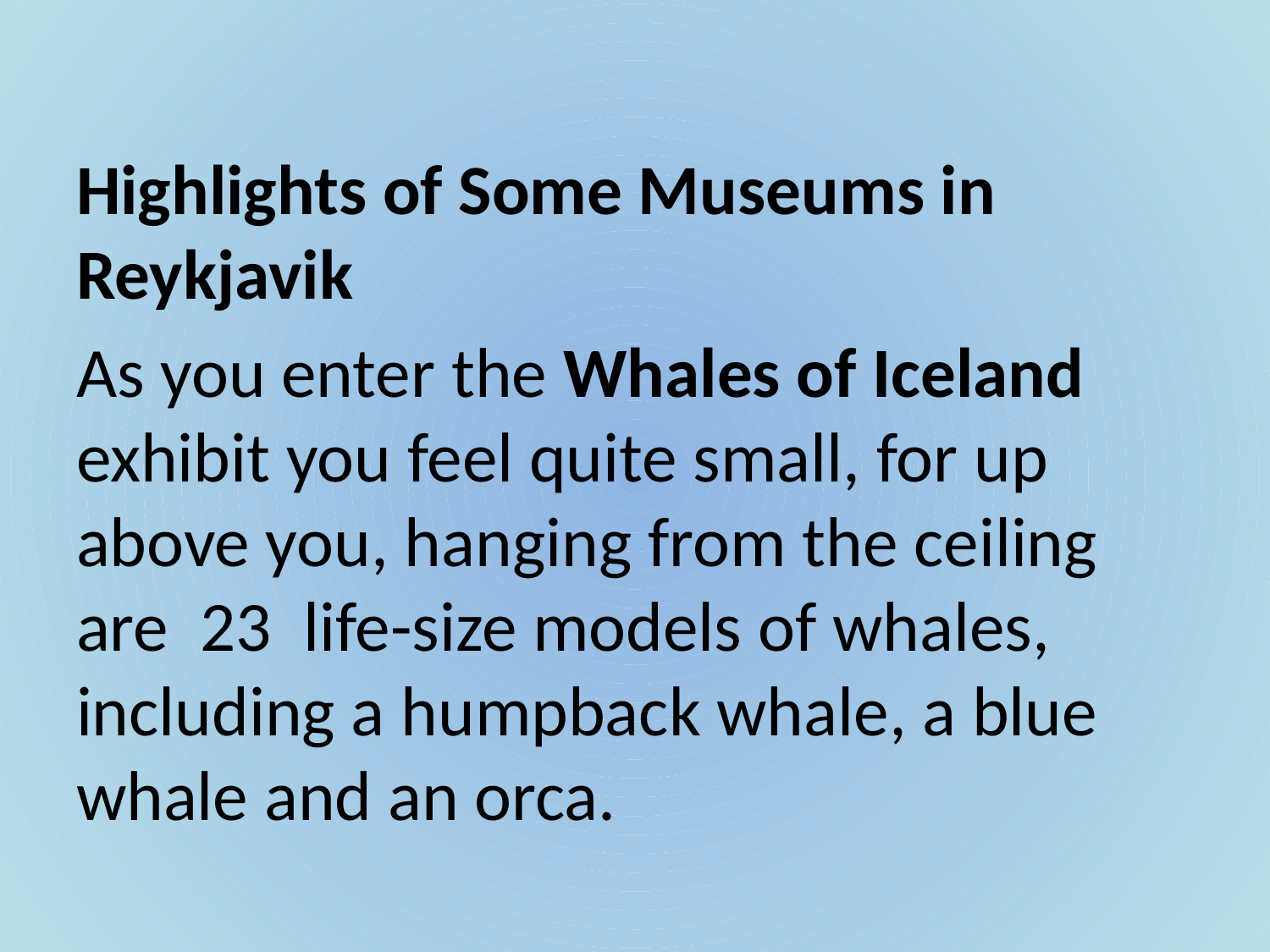

Highlights of Some Museums in Reykjavik
As you enter the Whales of Iceland exhibit you feel quite small, for up above you, hanging from the ceiling are  23  life-size models of whales, including a humpback whale, a blue whale and an orca.